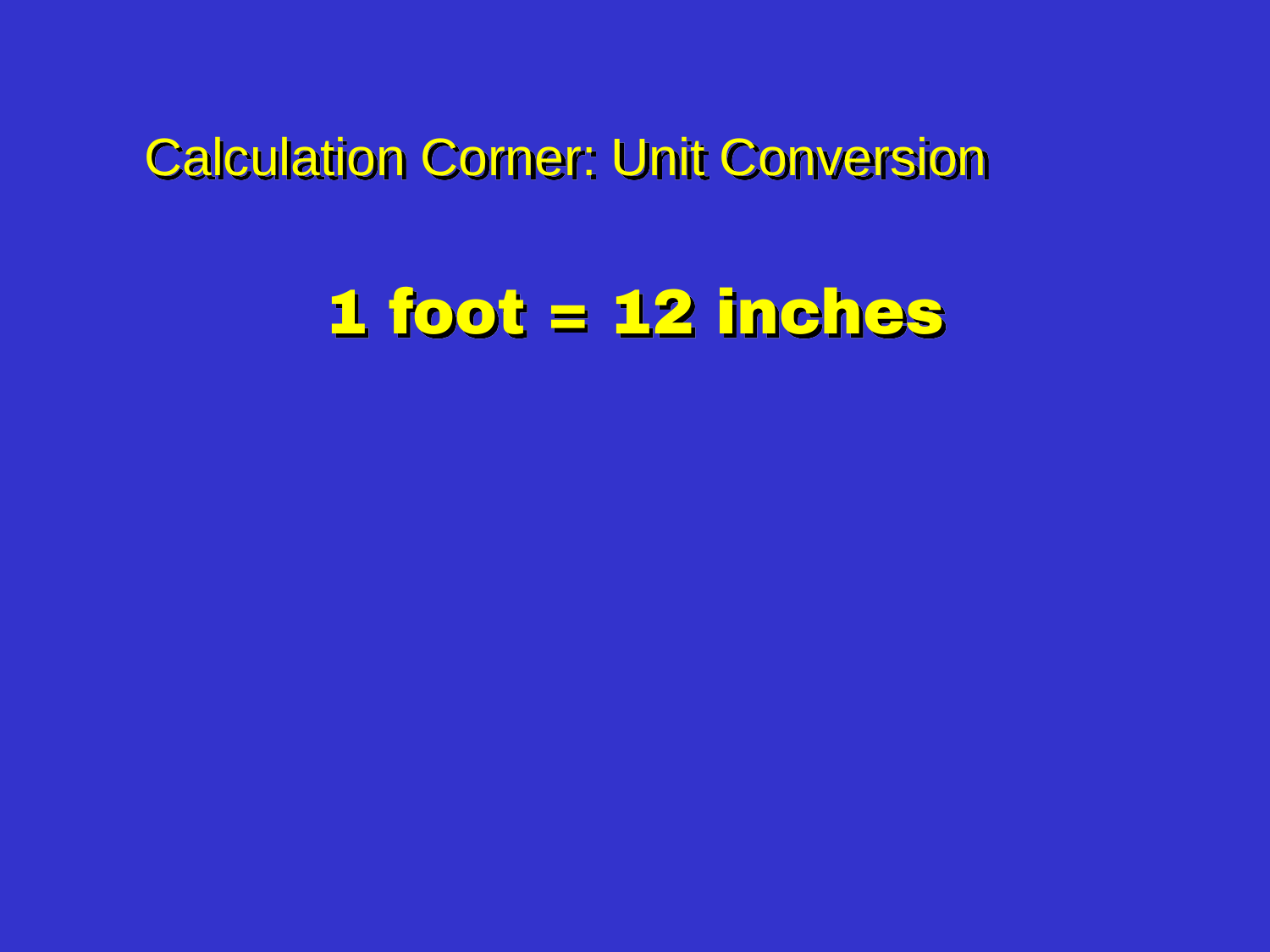

Calculation Corner: Unit Conversion
1 foot = 12 inches